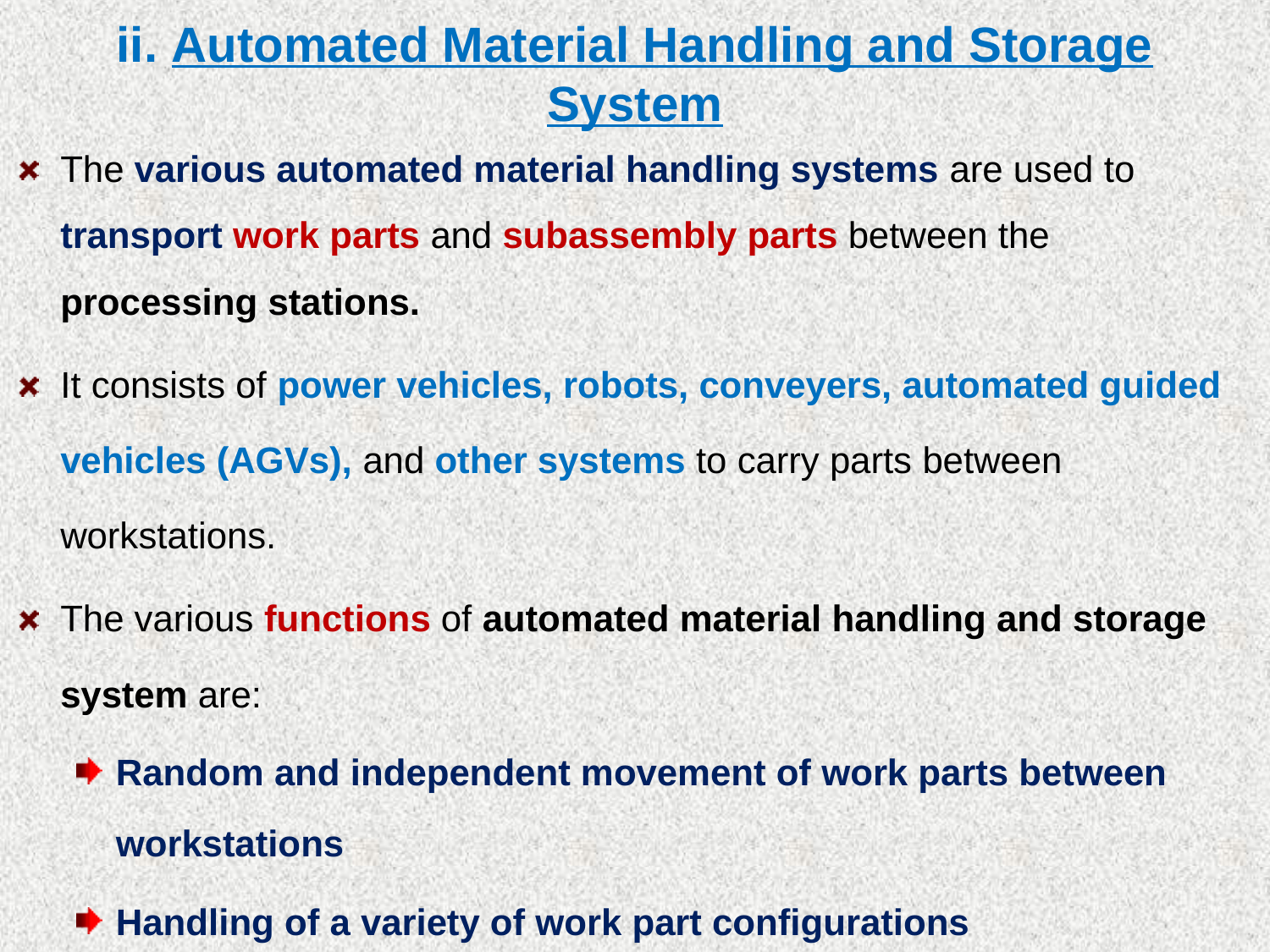

# ii. Automated Material Handling and Storage System
The various automated material handling systems are used to transport work parts and subassembly parts between the processing stations.
It consists of power vehicles, robots, conveyers, automated guided vehicles (AGVs), and other systems to carry parts between workstations.
The various functions of automated material handling and storage system are:
Random and independent movement of work parts between workstations
Handling of a variety of work part configurations
Temporary storage
 Convenient access for loading and unloading of work parts